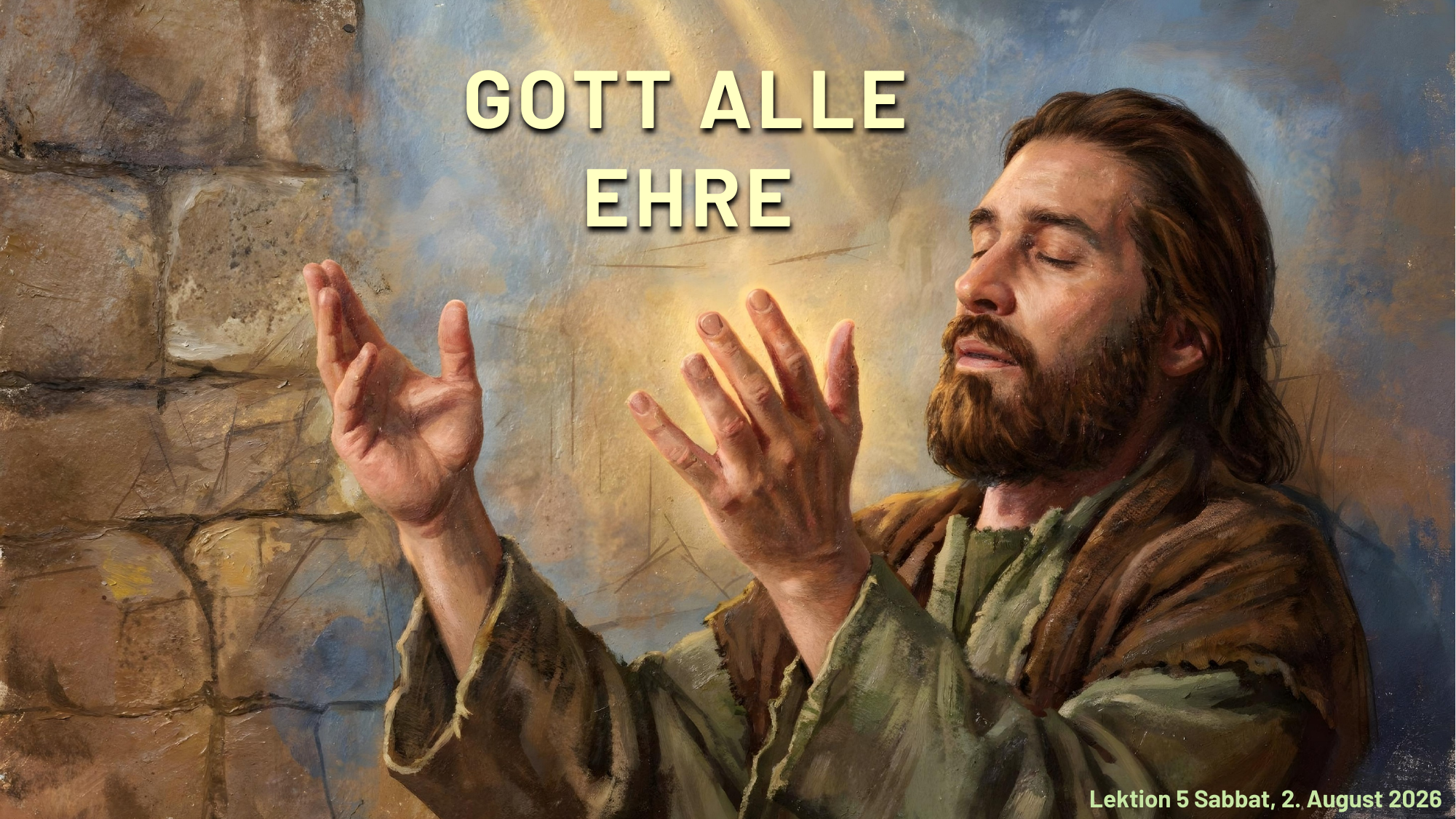

GOTT ALLE EHRE
Lektion 5 Sabbat, 2. August 2026